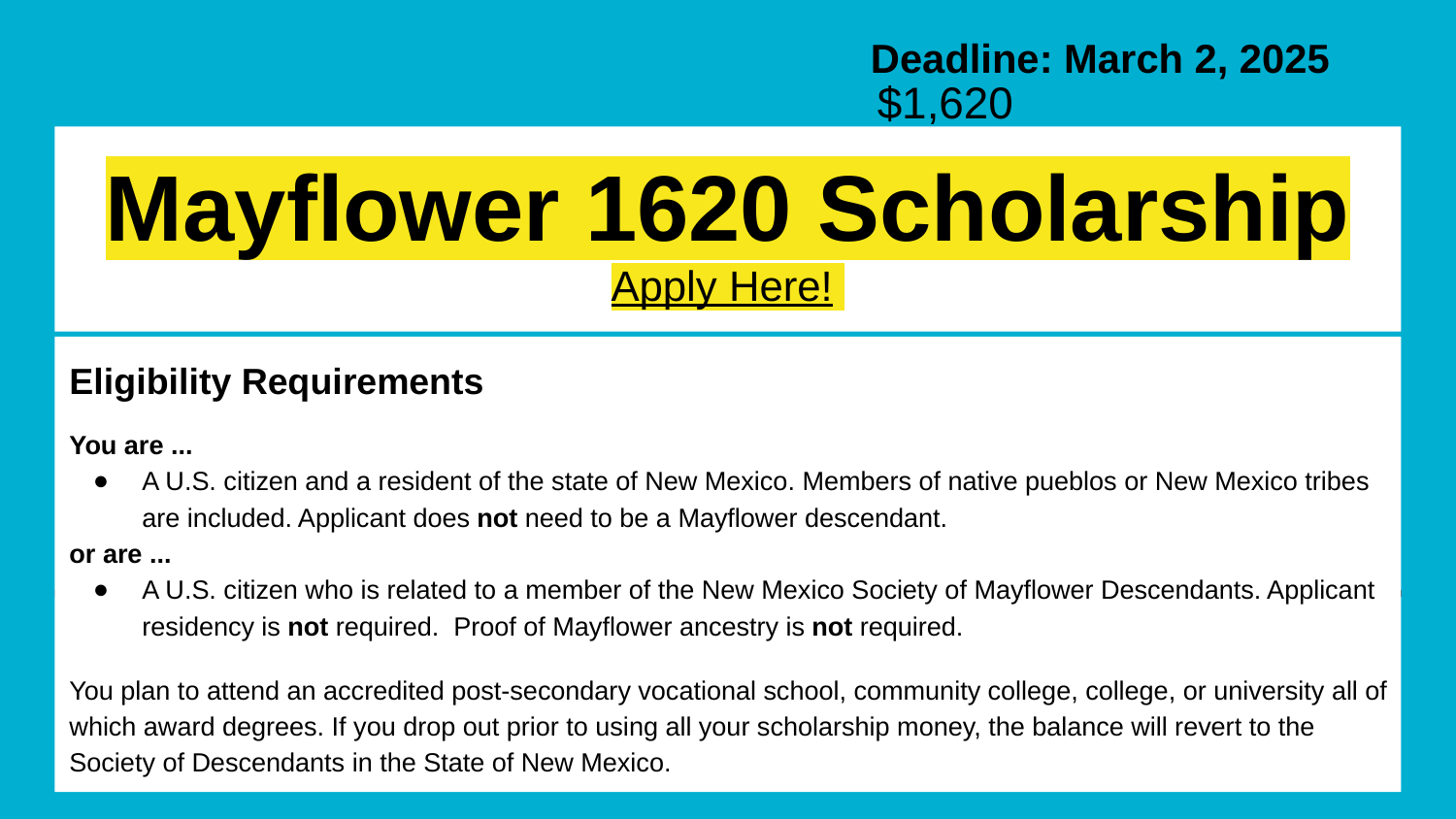

Deadline: March 2, 2025
$1,620
# Mayflower 1620 Scholarship
Apply Here!
Eligibility Requirements
You are ...
A U.S. citizen and a resident of the state of New Mexico. Members of native pueblos or New Mexico tribes are included. Applicant does not need to be a Mayflower descendant.
or are ...
A U.S. citizen who is related to a member of the New Mexico Society of Mayflower Descendants. Applicant residency is not required.  Proof of Mayflower ancestry is not required.

You plan to attend an accredited post-secondary vocational school, community college, college, or university all of which award degrees. If you drop out prior to using all your scholarship money, the balance will revert to the Society of Descendants in the State of New Mexico.